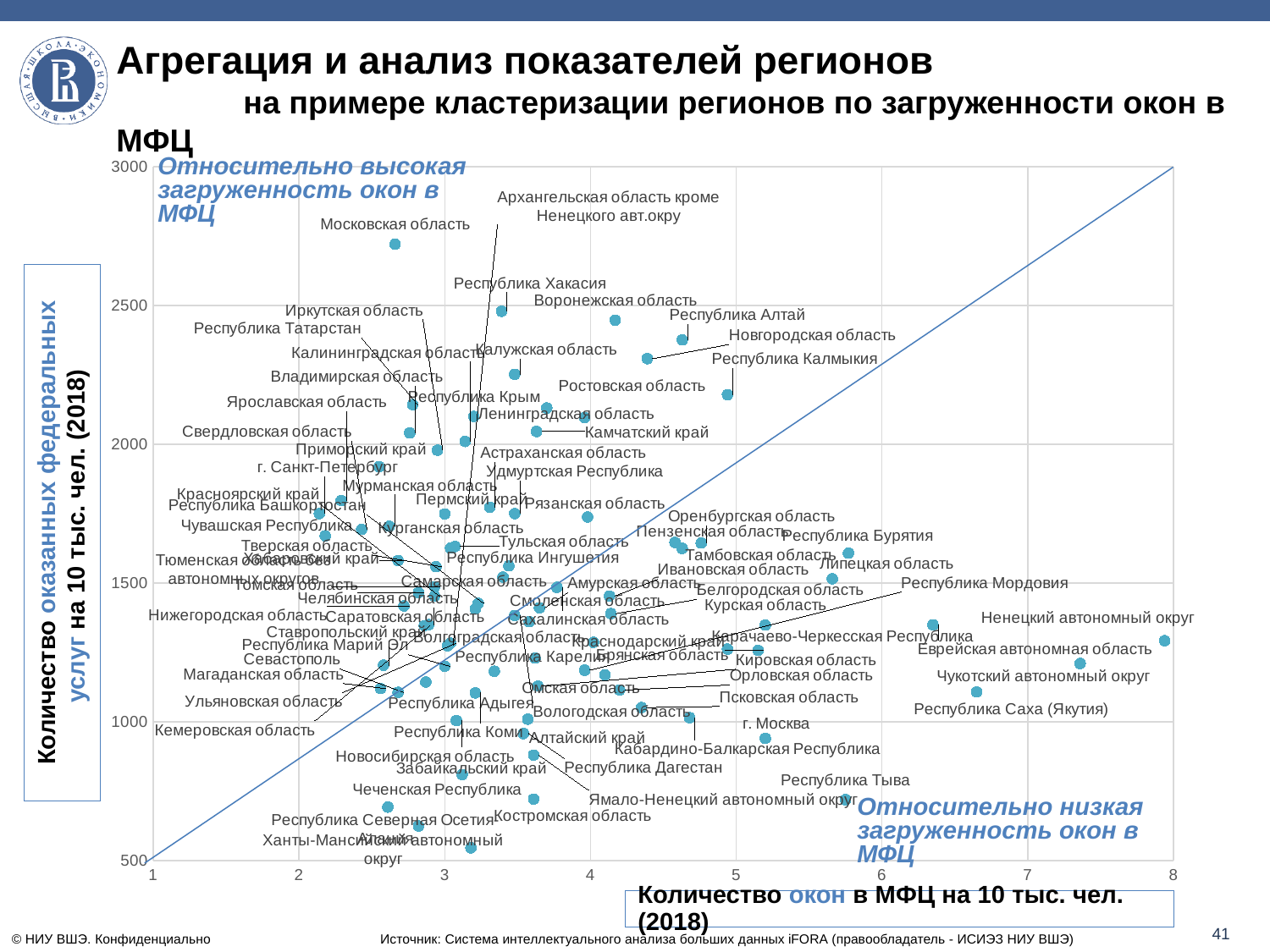

Агрегация и анализ показателей регионов
	на примере кластеризации регионов по загруженности окон в МФЦ

### Chart

| Category | фед услуг на 10тыс. Населения |
|---|---|
Относительно высокая загруженность окон в МФЦ

Количество оказанных федеральных услуг на 10 тыс. чел. (2018)

Относительно низкая загруженность окон в МФЦ
Количество окон в МФЦ на 10 тыс. чел. (2018)
41
© НИУ ВШЭ. Конфиденциально
Источник: Система интеллектуального анализа больших данных iFORA (правообладатель - ИСИЭЗ НИУ ВШЭ)